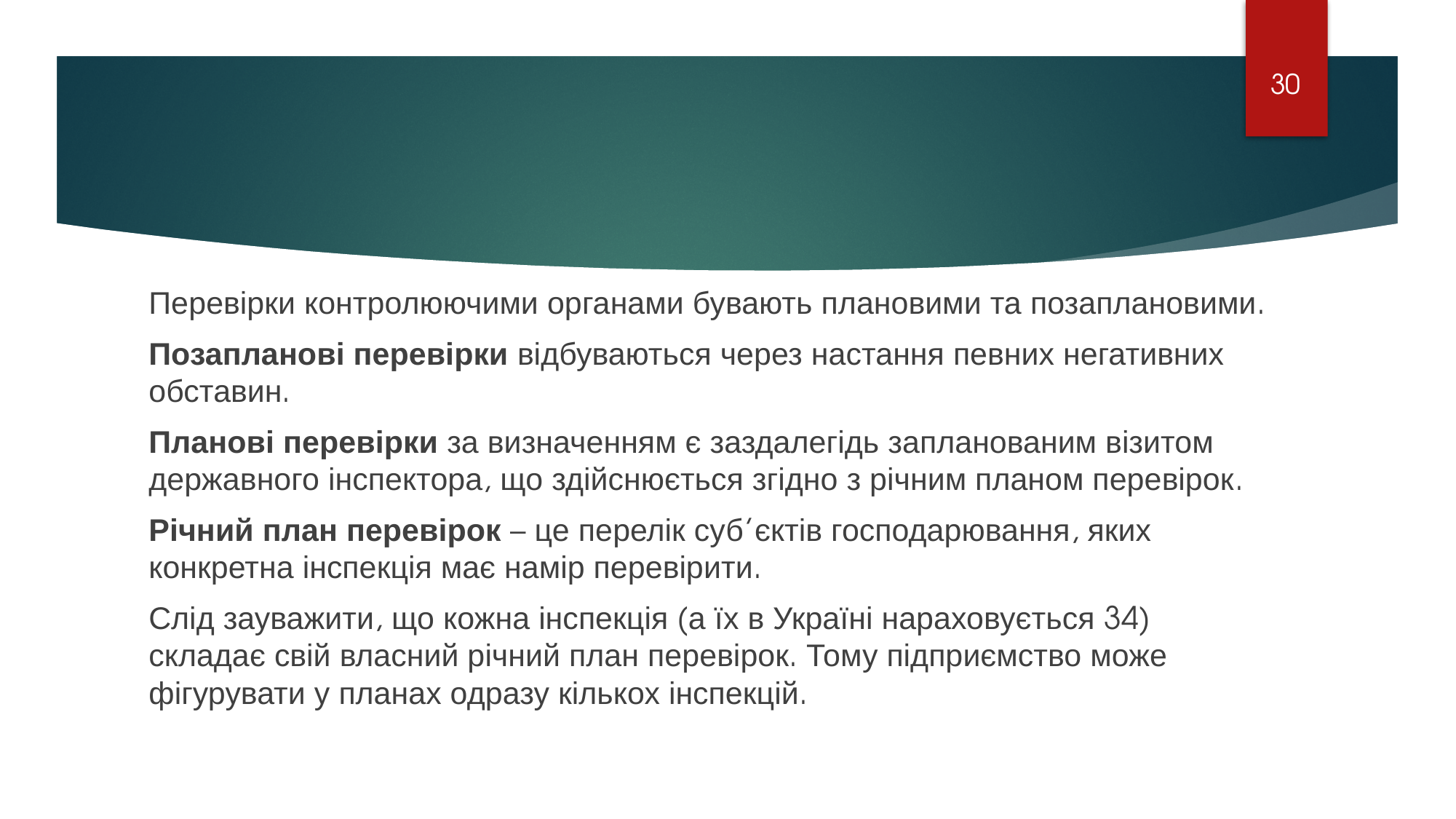

30
Перевірки контролюючими органами бувають плановими та позаплановими.
Позапланові перевірки відбуваються через настання певних негативних обставин.
Планові перевірки за визначенням є заздалегідь запланованим візитом державного інспектора, що здійснюється згідно з річним планом перевірок.
Річний план перевірок – це перелік суб’єктів господарювання, яких конкретна інспекція має намір перевірити.
Слід зауважити, що кожна інспекція (а їх в Україні нараховується 34) складає свій власний річний план перевірок. Тому підприємство може фігурувати у планах одразу кількох інспекцій.